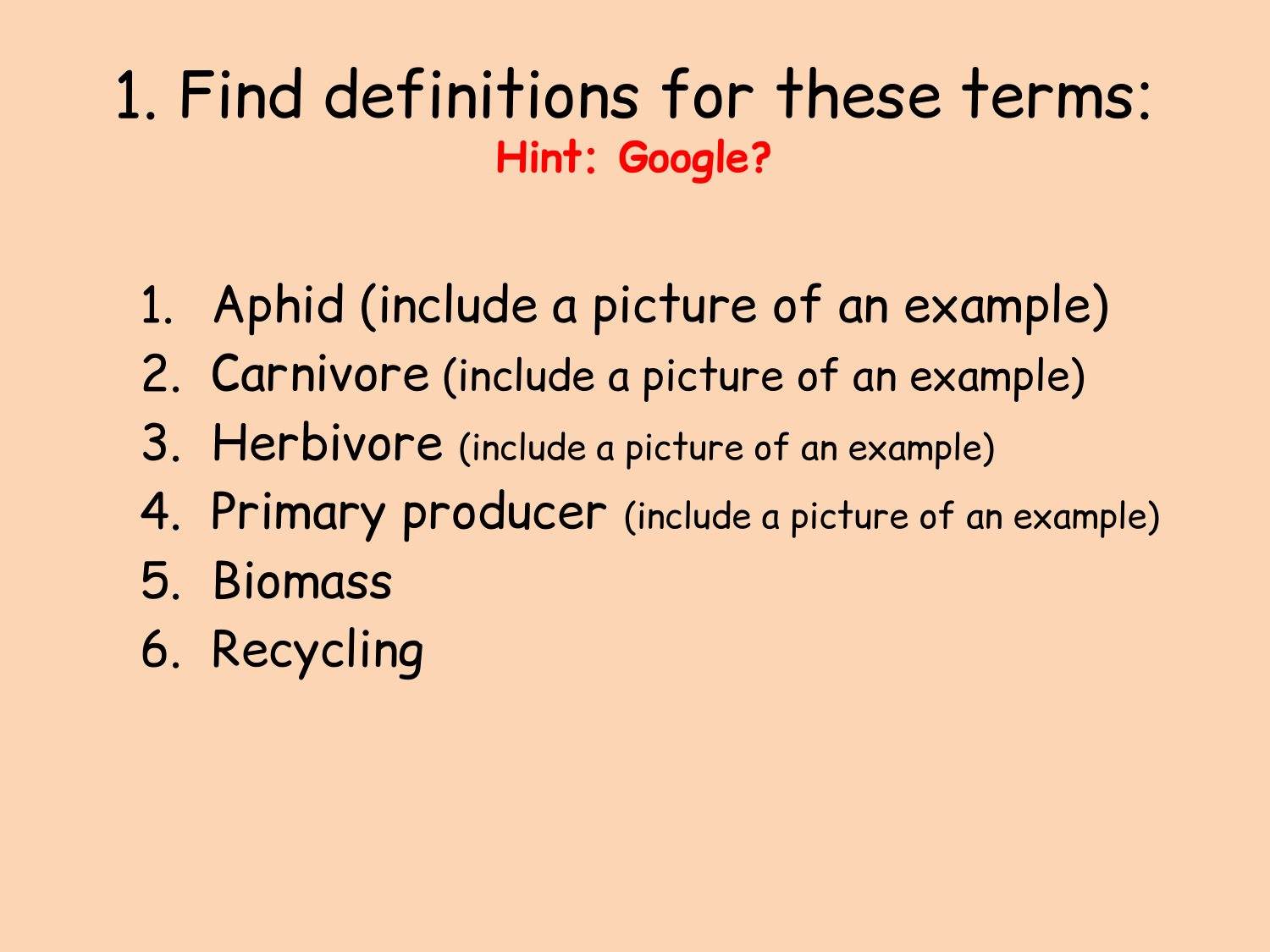

# 1. Find definitions for these terms: Hint: Google?
Aphid (include a picture of an example)
Carnivore (include a picture of an example)
Herbivore (include a picture of an example)
Primary producer (include a picture of an example)
Biomass
Recycling